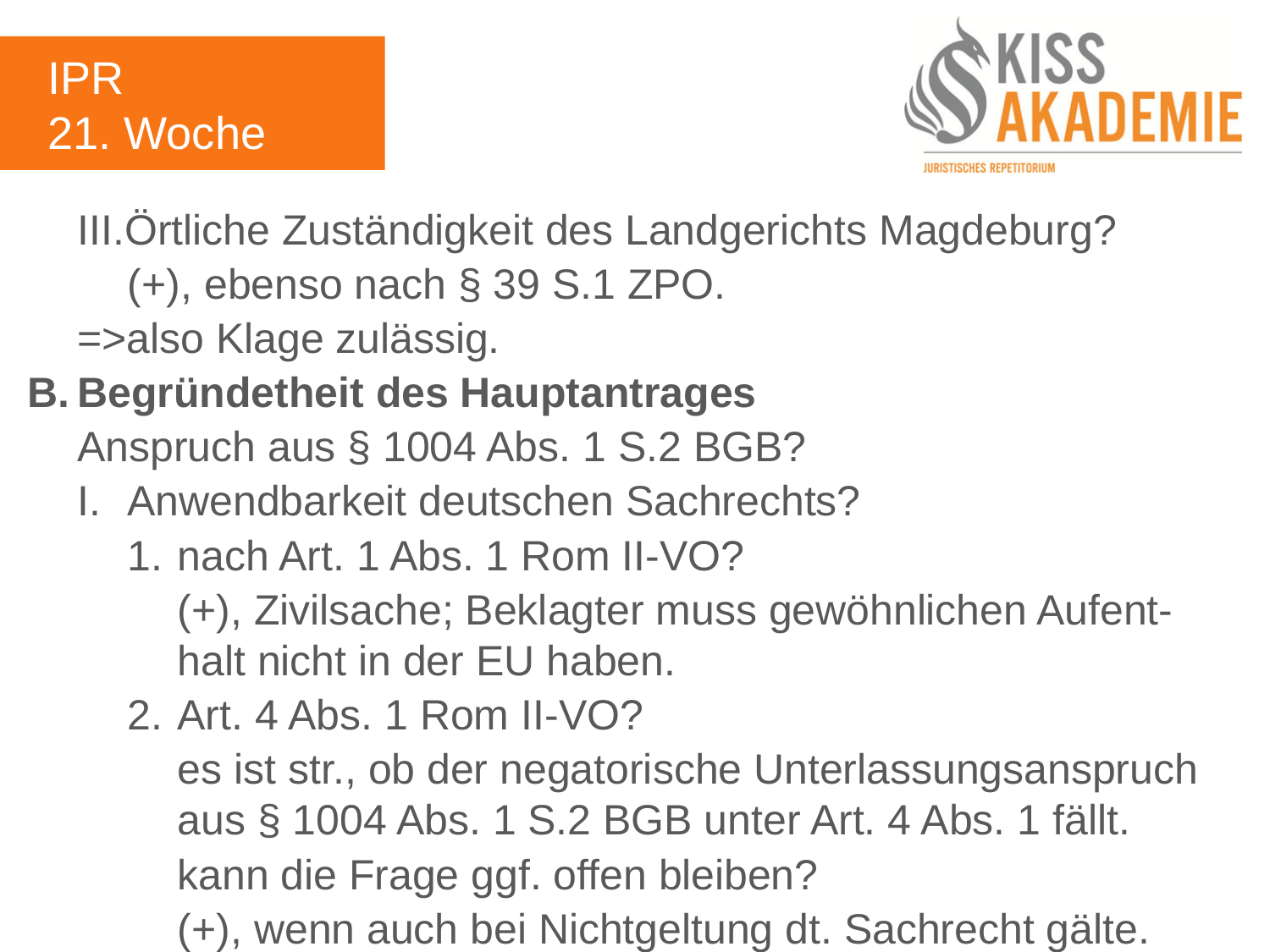

IPR
21. Woche
	III.Örtliche Zuständigkeit des Landgerichts Magdeburg?
		(+), ebenso nach § 39 S.1 ZPO.
	=>also Klage zulässig.
B.	Begründetheit des Hauptantrages
	Anspruch aus § 1004 Abs. 1 S.2 BGB?
	I.	Anwendbarkeit deutschen Sachrechts?
		1.	nach Art. 1 Abs. 1 Rom II-VO?
			(+), Zivilsache; Beklagter muss gewöhnlichen Aufent-			halt nicht in der EU haben.
		2.	Art. 4 Abs. 1 Rom II-VO?
			es ist str., ob der negatorische Unterlassungsanspruch			aus § 1004 Abs. 1 S.2 BGB unter Art. 4 Abs. 1 fällt.
			kann die Frage ggf. offen bleiben?
			(+), wenn auch bei Nichtgeltung dt. Sachrecht gälte.